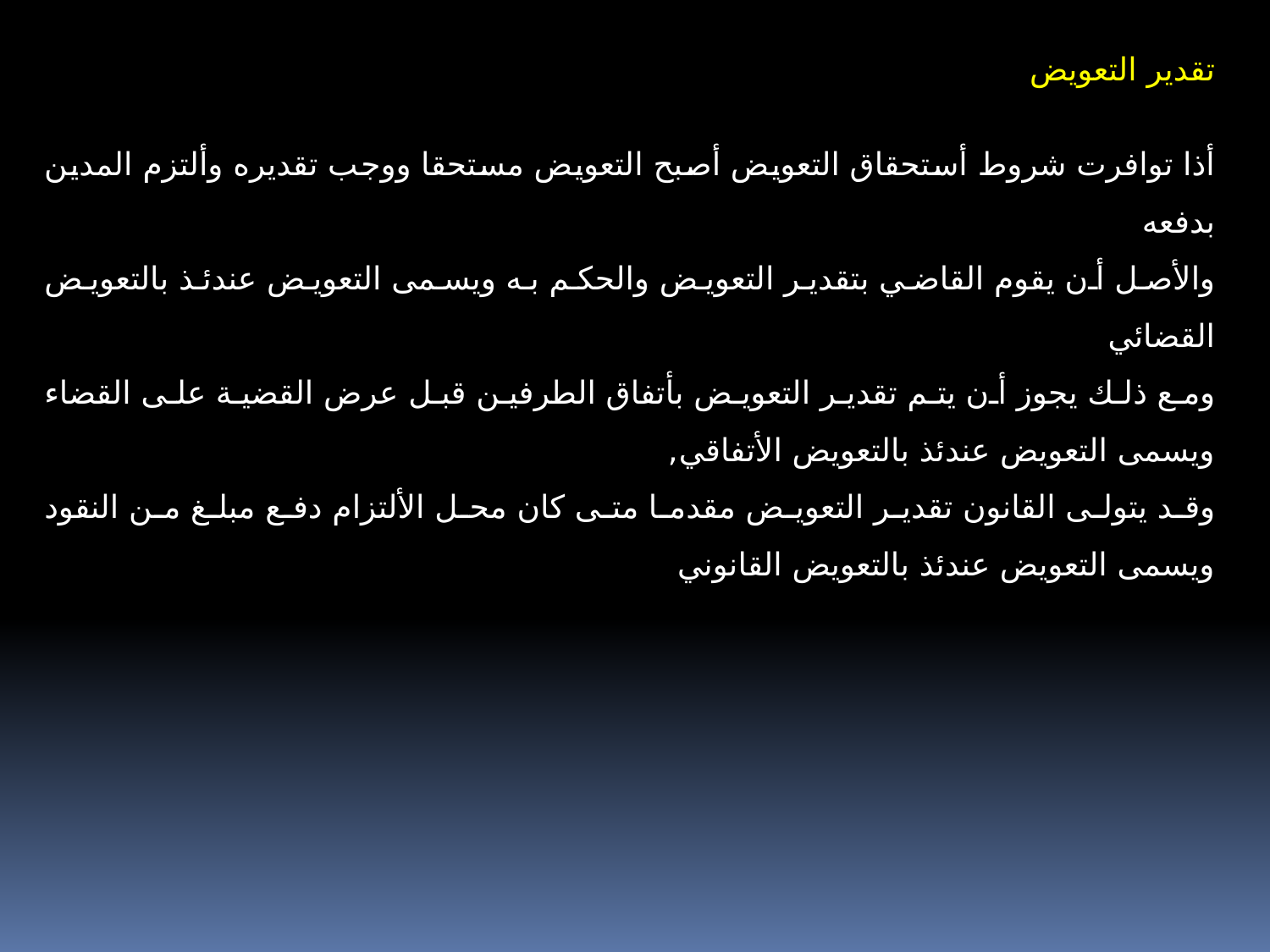

تقدير التعويض

أذا توافرت شروط أستحقاق التعويض أصبح التعويض مستحقا ووجب تقديره وألتزم المدين بدفعه
والأصل أن يقوم القاضي بتقدير التعويض والحكم به ويسمى التعويض عندئذ بالتعويض القضائي
ومع ذلك يجوز أن يتم تقدير التعويض بأتفاق الطرفين قبل عرض القضية على القضاء ويسمى التعويض عندئذ بالتعويض الأتفاقي,
وقد يتولى القانون تقدير التعويض مقدما متى كان محل الألتزام دفع مبلغ من النقود ويسمى التعويض عندئذ بالتعويض القانوني